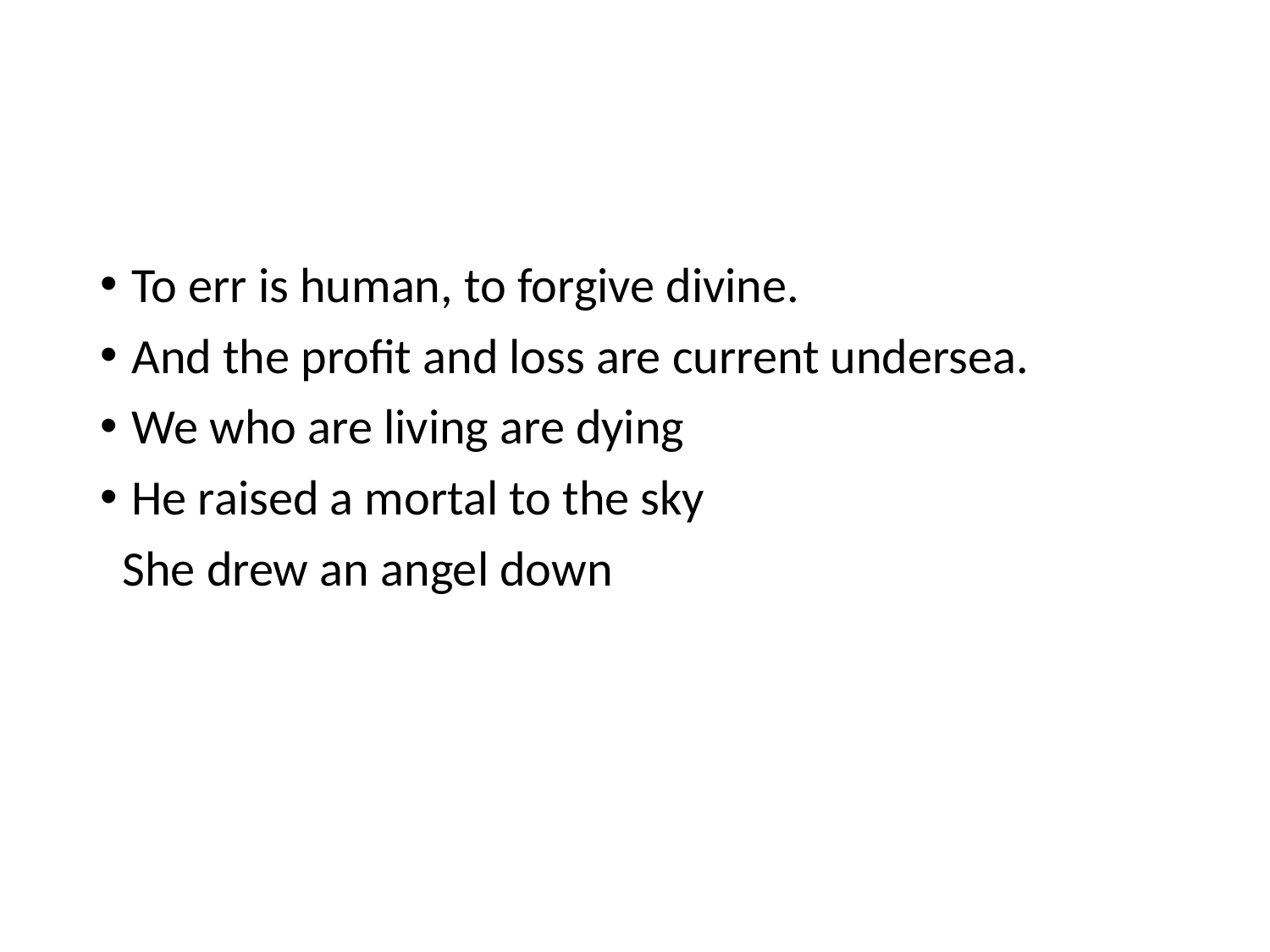

#
To err is human, to forgive divine.
And the profit and loss are current undersea.
We who are living are dying
He raised a mortal to the sky
  She drew an angel down